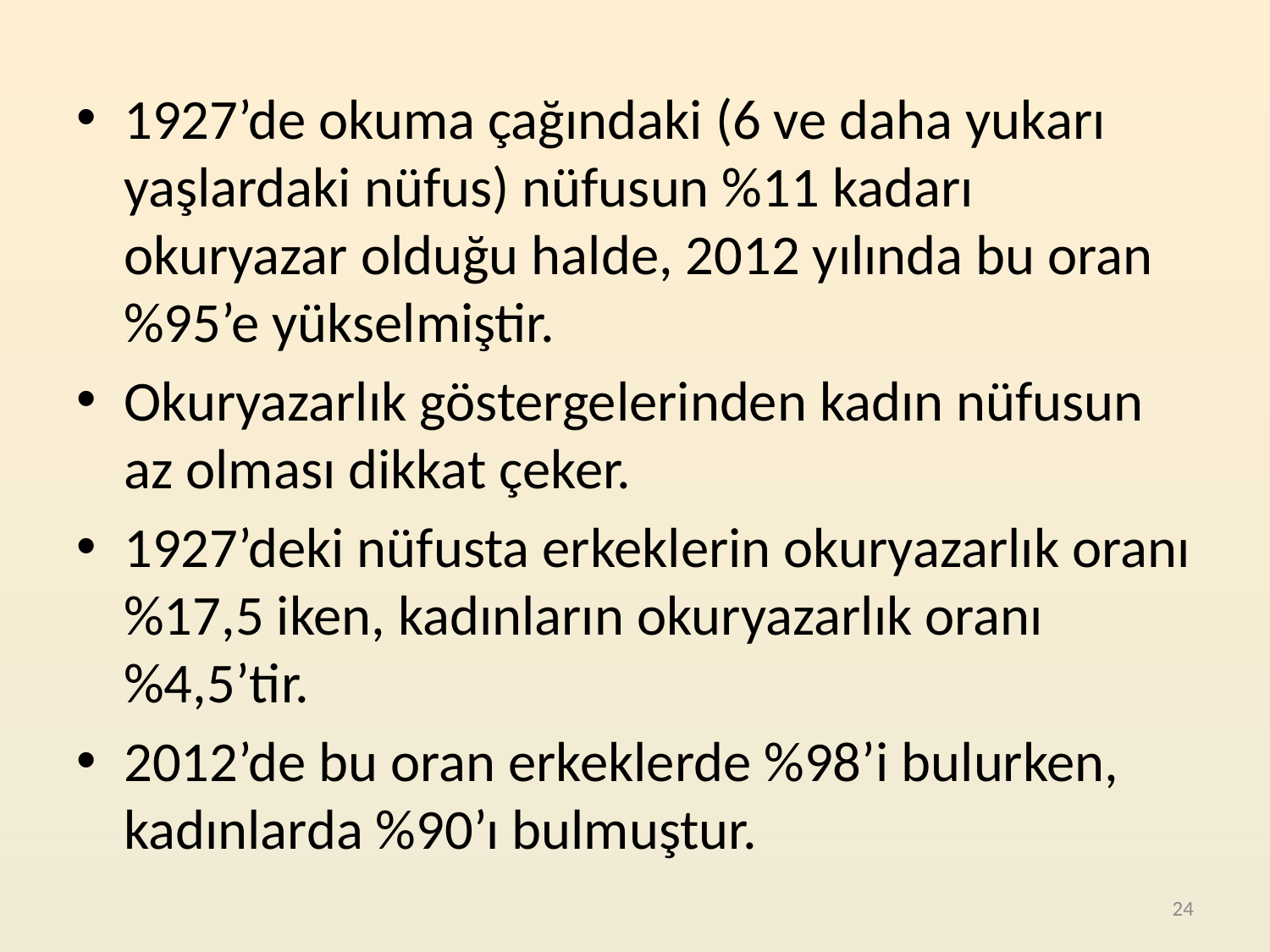

1927’de okuma çağındaki (6 ve daha yukarı yaşlardaki nüfus) nüfusun %11 kadarı okuryazar olduğu halde, 2012 yılında bu oran %95’e yükselmiştir.
Okuryazarlık göstergelerinden kadın nüfusun az olması dikkat çeker.
1927’deki nüfusta erkeklerin okuryazarlık oranı %17,5 iken, kadınların okuryazarlık oranı %4,5’tir.
2012’de bu oran erkeklerde %98’i bulurken, kadınlarda %90’ı bulmuştur.
24